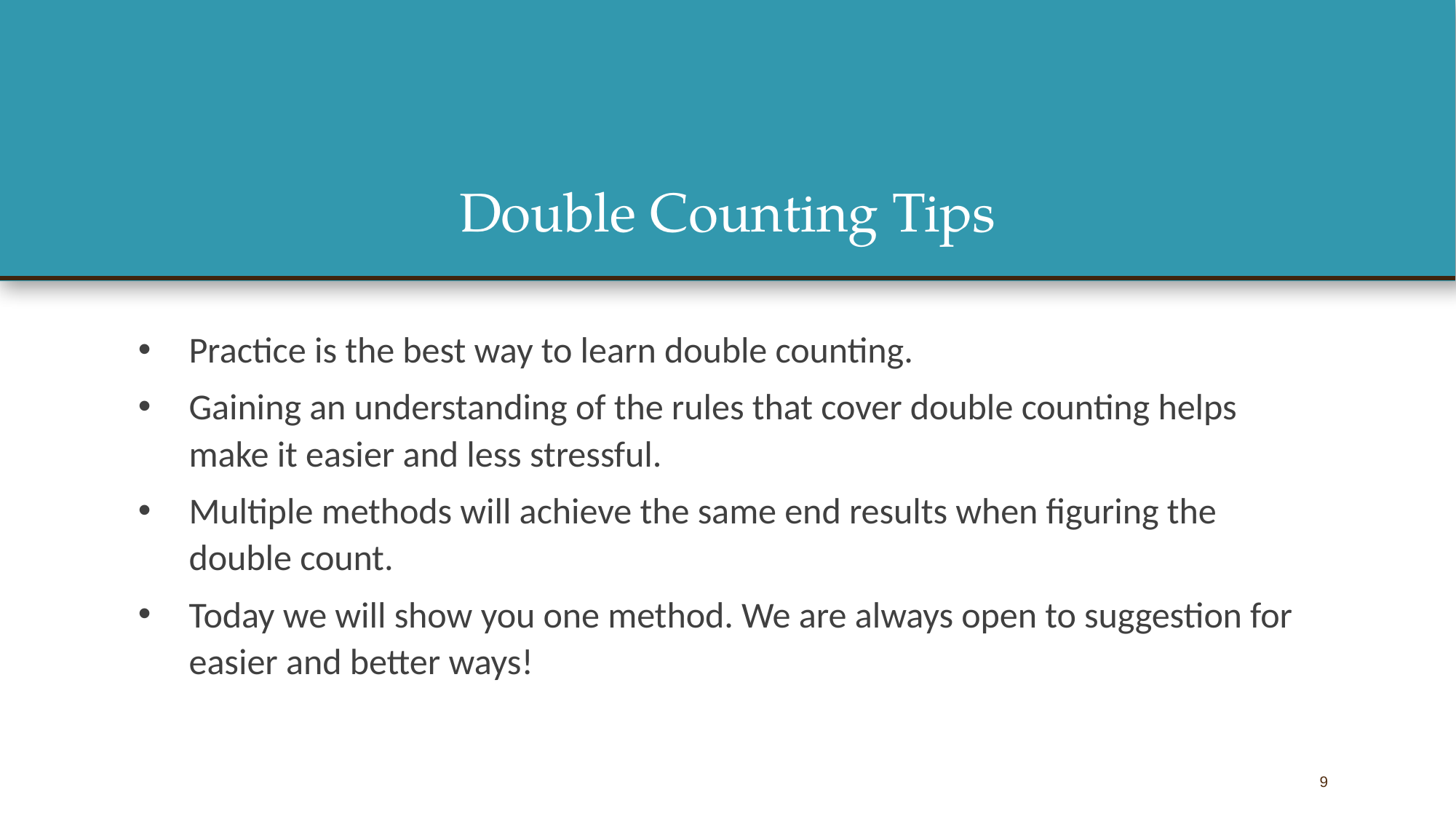

# Double Counting Tips
Practice is the best way to learn double counting.
Gaining an understanding of the rules that cover double counting helps make it easier and less stressful.
Multiple methods will achieve the same end results when figuring the double count.
Today we will show you one method. We are always open to suggestion for easier and better ways!

9